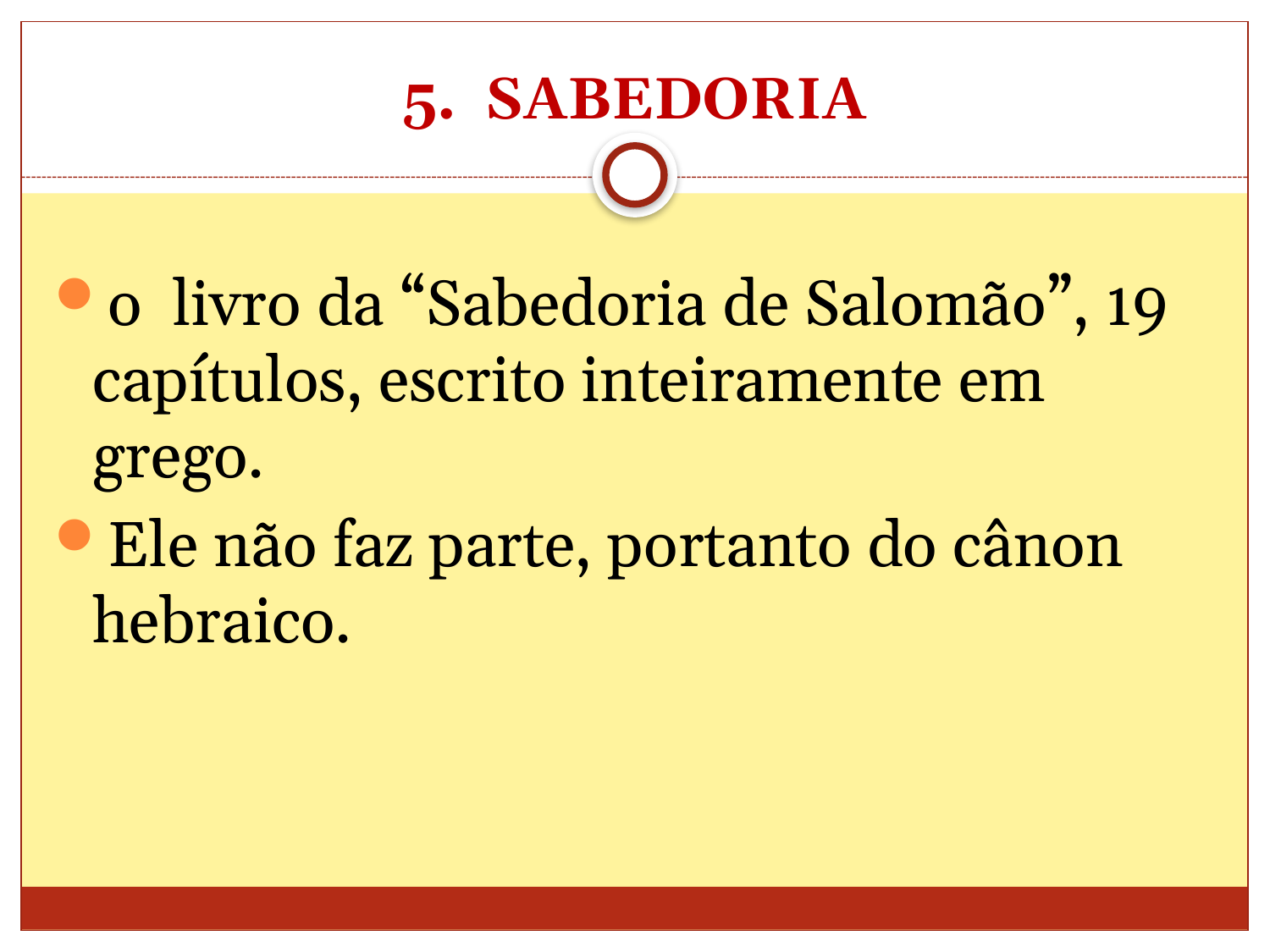

# 5.  SABEDORIA
o  livro da “Sabedoria de Salomão”, 19 capítulos, escrito inteiramente em grego.
Ele não faz parte, portanto do cânon hebraico.